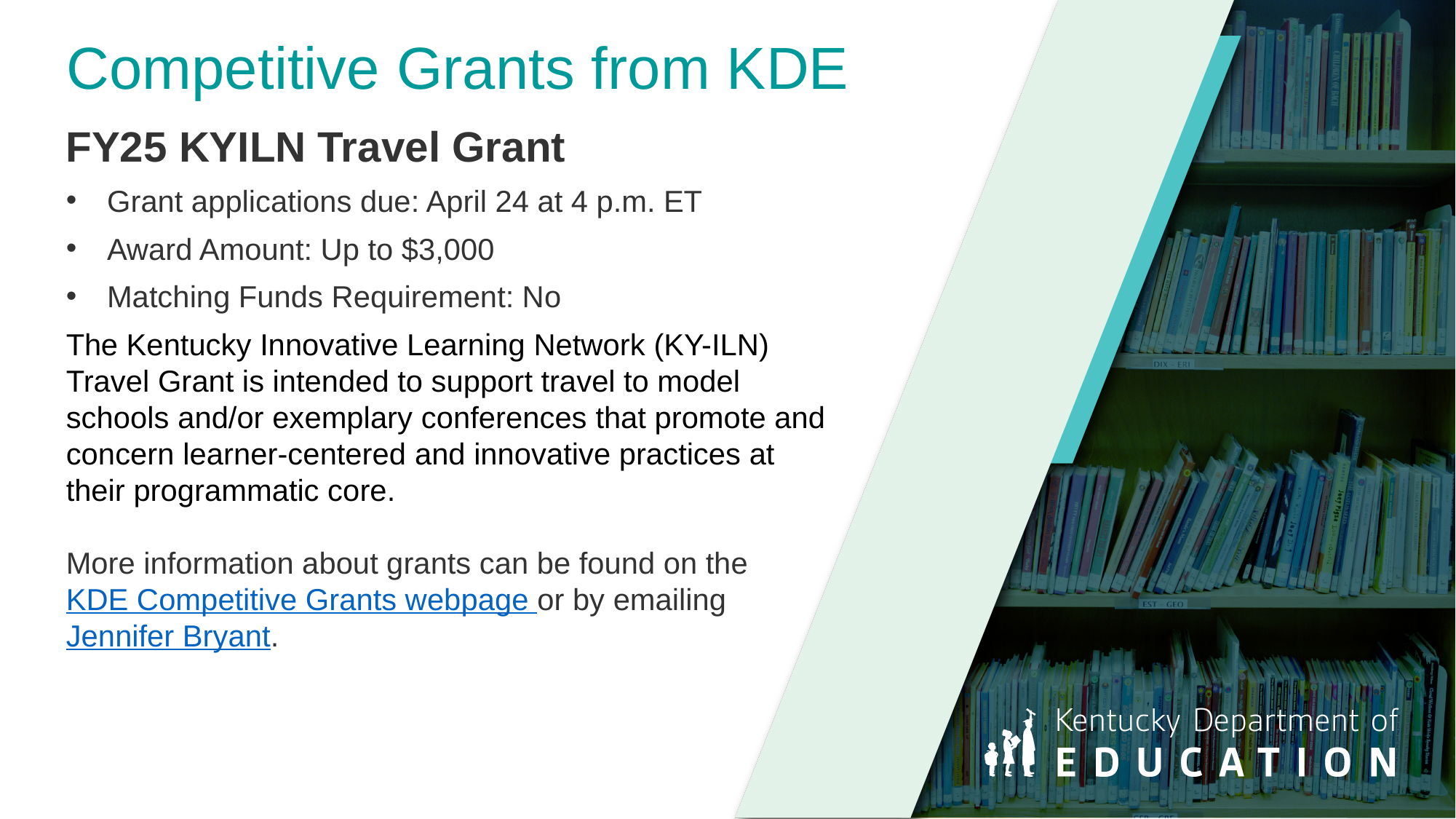

# Competitive Grants from KDE
FY25 KYILN Travel Grant
Grant applications due: April 24 at 4 p.m. ET
Award Amount: Up to $3,000
Matching Funds Requirement: No
The Kentucky Innovative Learning Network (KY-ILN) Travel Grant is intended to support travel to model schools and/or exemplary conferences that promote and concern learner-centered and innovative practices at their programmatic core.

More information about grants can be found on the
KDE Competitive Grants webpage or by emailing Jennifer Bryant.